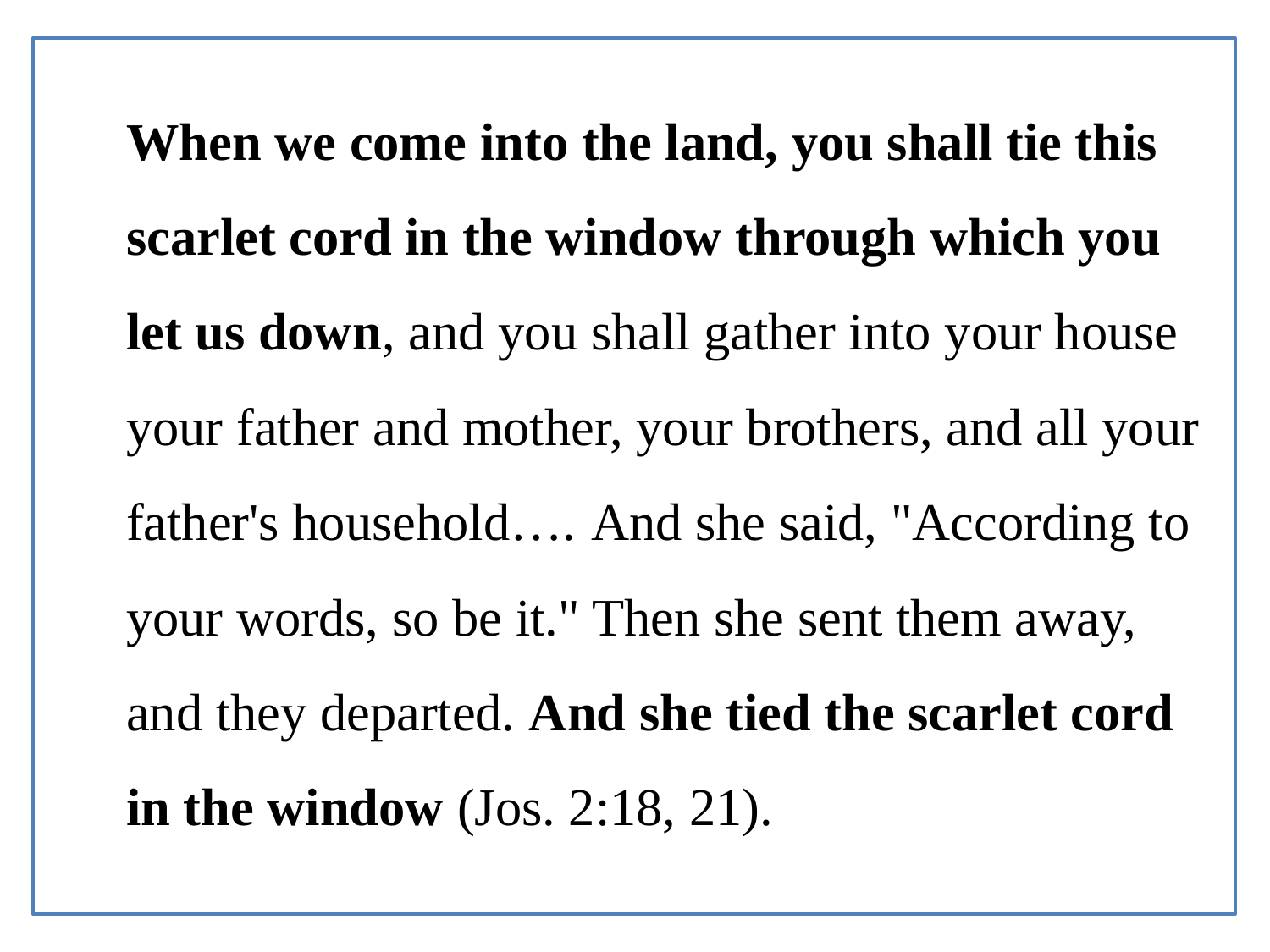

# When we come into the land, you shall tie this scarlet cord in the window through which you let us down, and you shall gather into your house your father and mother, your brothers, and all your father's household…. And she said, "According to your words, so be it." Then she sent them away, and they departed. And she tied the scarlet cord in the window (Jos. 2:18, 21).